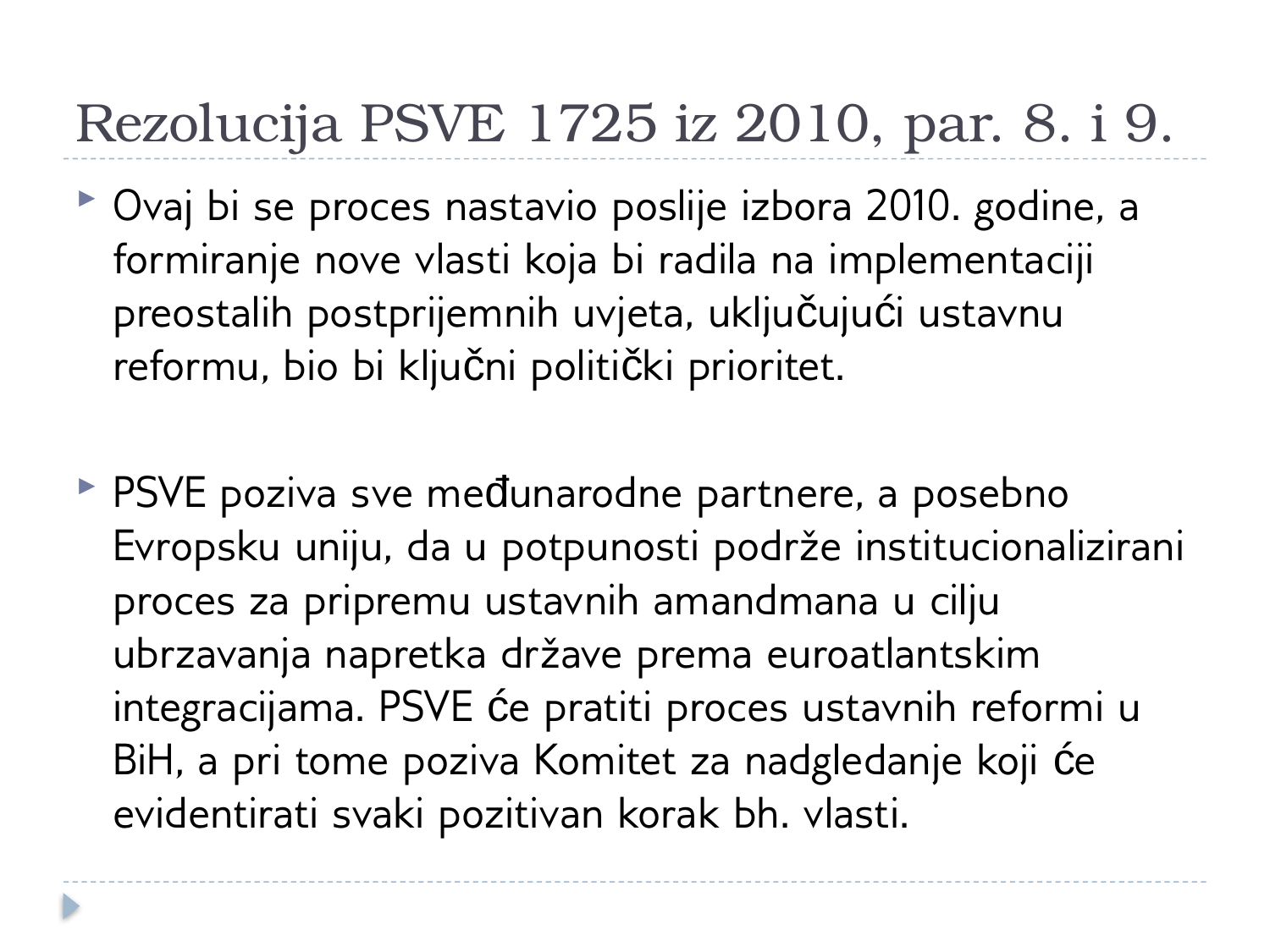

# Rezolucija PSVE 1725 iz 2010, par. 8. i 9.
Ovaj bi se proces nastavio poslije izbora 2010. godine, a formiranje nove vlasti koja bi radila na implementaciji preostalih postprijemnih uvjeta, uključujući ustavnu reformu, bio bi ključni politički prioritet.

PSVE poziva sve međunarodne partnere, a posebno Evropsku uniju, da u potpunosti podrže institucionalizirani proces za pripremu ustavnih amandmana u cilju ubrzavanja napretka države prema euroatlantskim integracijama. PSVE će pratiti proces ustavnih reformi u BiH, a pri tome poziva Komitet za nadgledanje koji će evidentirati svaki pozitivan korak bh. vlasti.